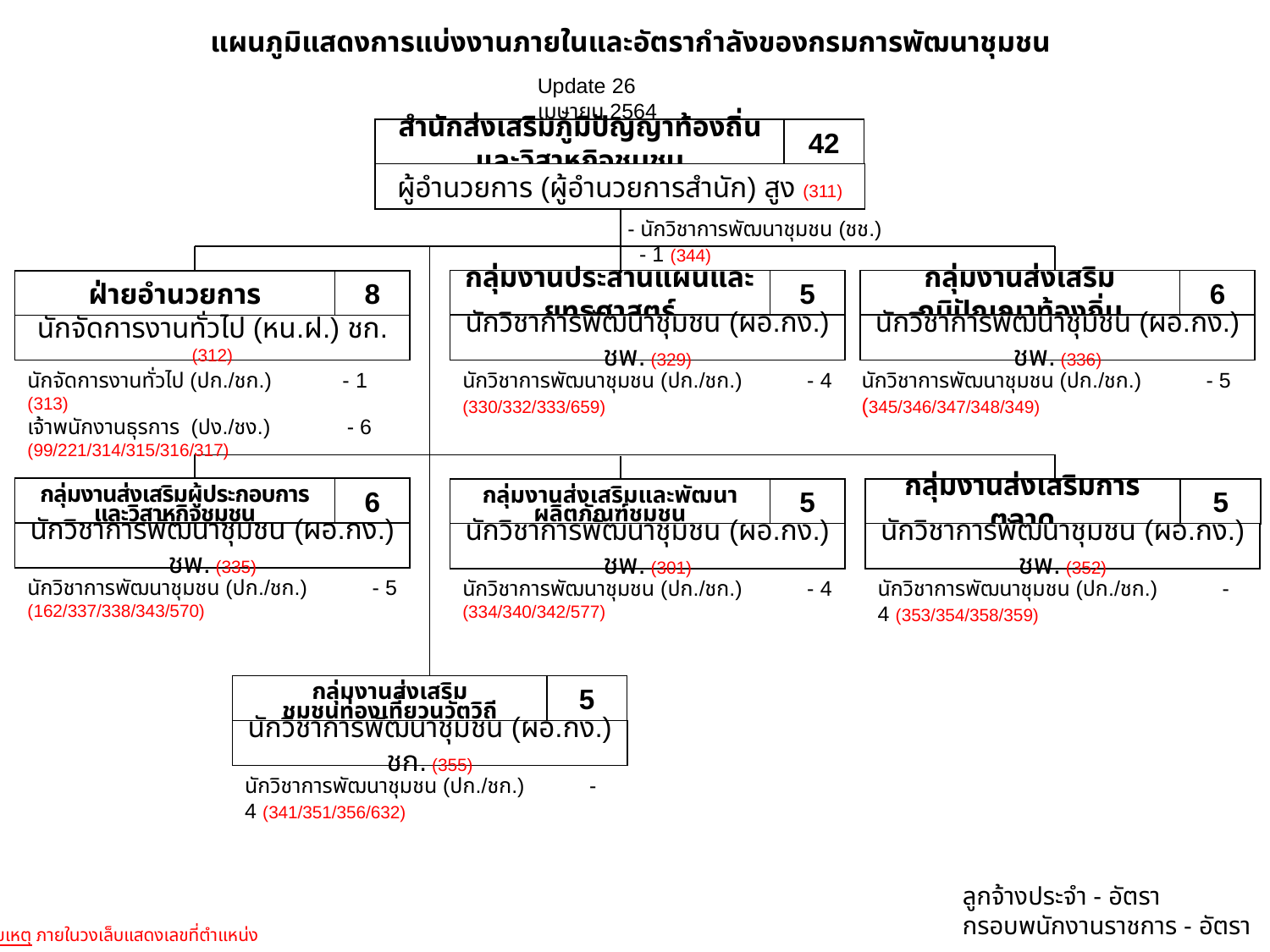

แผนภูมิแสดงการแบ่งงานภายในและอัตรากำลังของกรมการพัฒนาชุมชน
Update 26 เมษายน 2564
สำนักส่งเสริมภูมิปัญญาท้องถิ่นและวิสาหกิจชุมชน
42
ผู้อำนวยการ (ผู้อำนวยการสำนัก) สูง (311)
- นักวิชาการพัฒนาชุมชน (ชช.)    - 1 (344)

กลุ่มงานส่งเสริมภูมิปัญญาท้องถิ่น
6
นักวิชาการพัฒนาชุมชน (ผอ.กง.) ชพ. (336)
กลุ่มงานประสานแผนและยุทธศาสตร์
5
นักวิชาการพัฒนาชุมชน (ผอ.กง.) ชพ. (329)
ฝ่ายอำนวยการ
8
นักจัดการงานทั่วไป (หน.ฝ.) ชก. (312)
นักวิชาการพัฒนาชุมชน (ปก./ชก.)           - 4 (330/332/333/659)
นักวิชาการพัฒนาชุมชน (ปก./ชก.)           - 5 (345/346/347/348/349)
นักจัดการงานทั่วไป (ปก./ชก.)            - 1 (313)
เจ้าพนักงานธุรการ  (ปง./ชง.)             - 6 (99/221/314/315/316/317)

กลุ่มงานส่งเสริมผู้ประกอบการ
และวิสาหกิจชุมชน
6
นักวิชาการพัฒนาชุมชน (ผอ.กง.) ชพ. (335)

กลุ่มงานส่งเสริมและพัฒนา
ผลิตภัณฑ์ชุมชน
5
นักวิชาการพัฒนาชุมชน (ผอ.กง.) ชพ. (301)
กลุ่มงานส่งเสริมการตลาด
5
นักวิชาการพัฒนาชุมชน (ผอ.กง.) ชพ. (352)
นักวิชาการพัฒนาชุมชน (ปก./ชก.)           - 5 (162/337/338/343/570)
นักวิชาการพัฒนาชุมชน (ปก./ชก.)           - 4 (334/340/342/577)
นักวิชาการพัฒนาชุมชน (ปก./ชก.)           - 4 (353/354/358/359)

กลุ่มงานส่งเสริม
ชุมชนท่องเที่ยวนวัตวิถี
5
นักวิชาการพัฒนาชุมชน (ผอ.กง.) ชก. (355)
นักวิชาการพัฒนาชุมชน (ปก./ชก.)           - 4 (341/351/356/632)
ลูกจ้างประจำ - อัตรา
กรอบพนักงานราชการ - อัตรา
หมายเหตุ ภายในวงเล็บแสดงเลขที่ตำแหน่ง